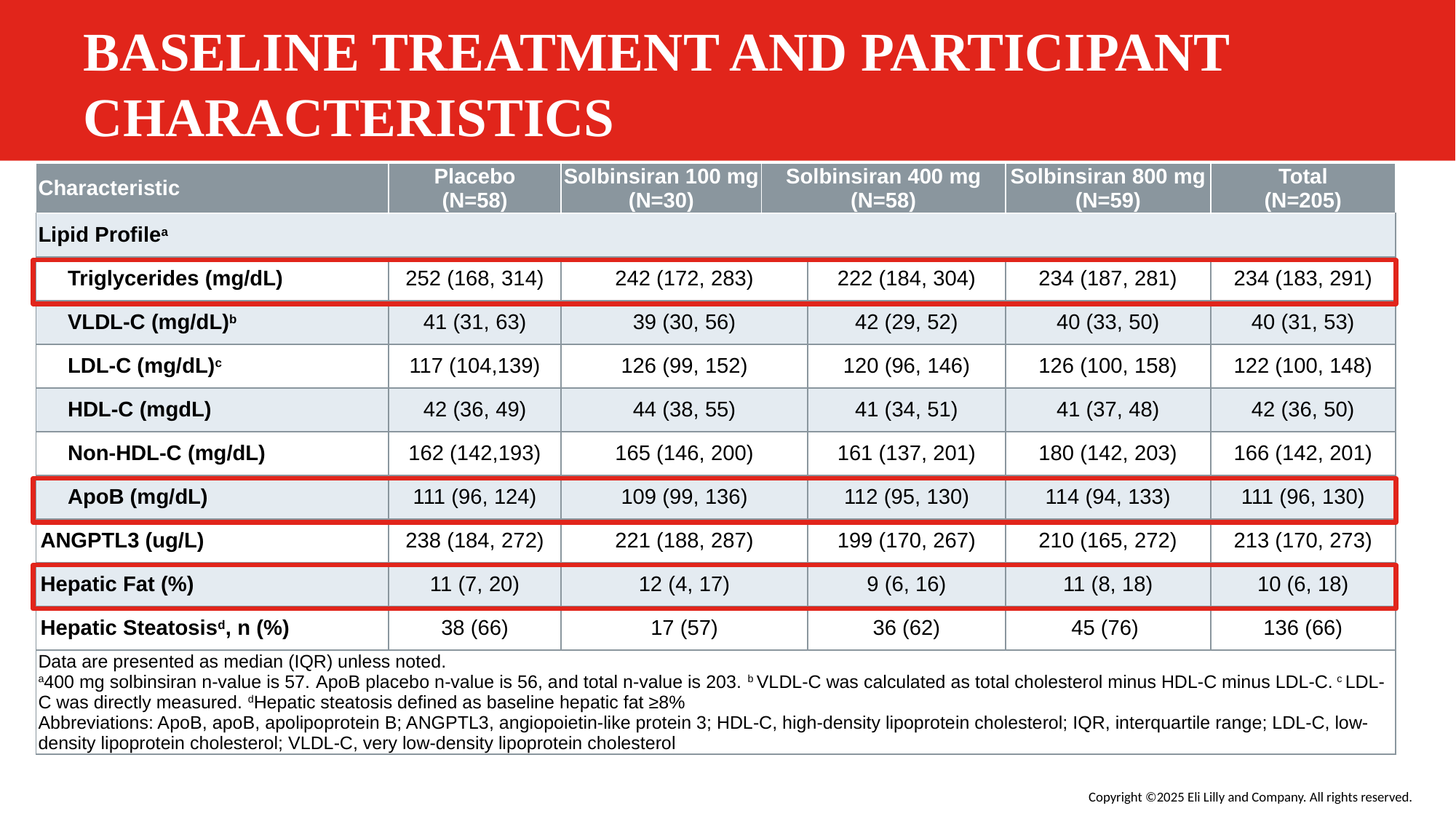

# BASELINE TREATMENT AND PARTICIPANT CHARACTERISTICS
| Characteristic | Placebo (N=58) | Solbinsiran 100 mg (N=30) | Solbinsiran 400 mg (N=58) |  | Solbinsiran 800 mg (N=59) | Total (N=205) |
| --- | --- | --- | --- | --- | --- | --- |
| Lipid Profilea |  |  |  |  |  |  |
| Triglycerides (mg/dL) | 252 (168, 314) | 242 (172, 283) |  | 222 (184, 304) | 234 (187, 281) | 234 (183, 291) |
| VLDL-C (mg/dL)b | 41 (31, 63) | 39 (30, 56) |  | 42 (29, 52) | 40 (33, 50) | 40 (31, 53) |
| LDL-C (mg/dL)c | 117 (104,139) | 126 (99, 152) |  | 120 (96, 146) | 126 (100, 158) | 122 (100, 148) |
| HDL-C (mgdL) | 42 (36, 49) | 44 (38, 55) |  | 41 (34, 51) | 41 (37, 48) | 42 (36, 50) |
| Non-HDL-C (mg/dL) | 162 (142,193) | 165 (146, 200) |  | 161 (137, 201) | 180 (142, 203) | 166 (142, 201) |
| ApoB (mg/dL) | 111 (96, 124) | 109 (99, 136) |  | 112 (95, 130) | 114 (94, 133) | 111 (96, 130) |
| ANGPTL3 (ug/L) | 238 (184, 272) | 221 (188, 287) |  | 199 (170, 267) | 210 (165, 272) | 213 (170, 273) |
| Hepatic Fat (%) | 11 (7, 20) | 12 (4, 17) |  | 9 (6, 16) | 11 (8, 18) | 10 (6, 18) |
| Hepatic Steatosisd, n (%) | 38 (66) | 17 (57) |  | 36 (62) | 45 (76) | 136 (66) |
| Data are presented as median (IQR) unless noted. a400 mg solbinsiran n-value is 57. ApoB placebo n-value is 56, and total n-value is 203. b VLDL-C was calculated as total cholesterol minus HDL-C minus LDL-C. c LDL-C was directly measured. dHepatic steatosis defined as baseline hepatic fat ≥8% Abbreviations: ApoB, apoB, apolipoprotein B; ANGPTL3, angiopoietin-like protein 3; HDL-C, high-density lipoprotein cholesterol; IQR, interquartile range; LDL-C, low-density lipoprotein cholesterol; VLDL-C, very low-density lipoprotein cholesterol |  |  |  |  |  |  |